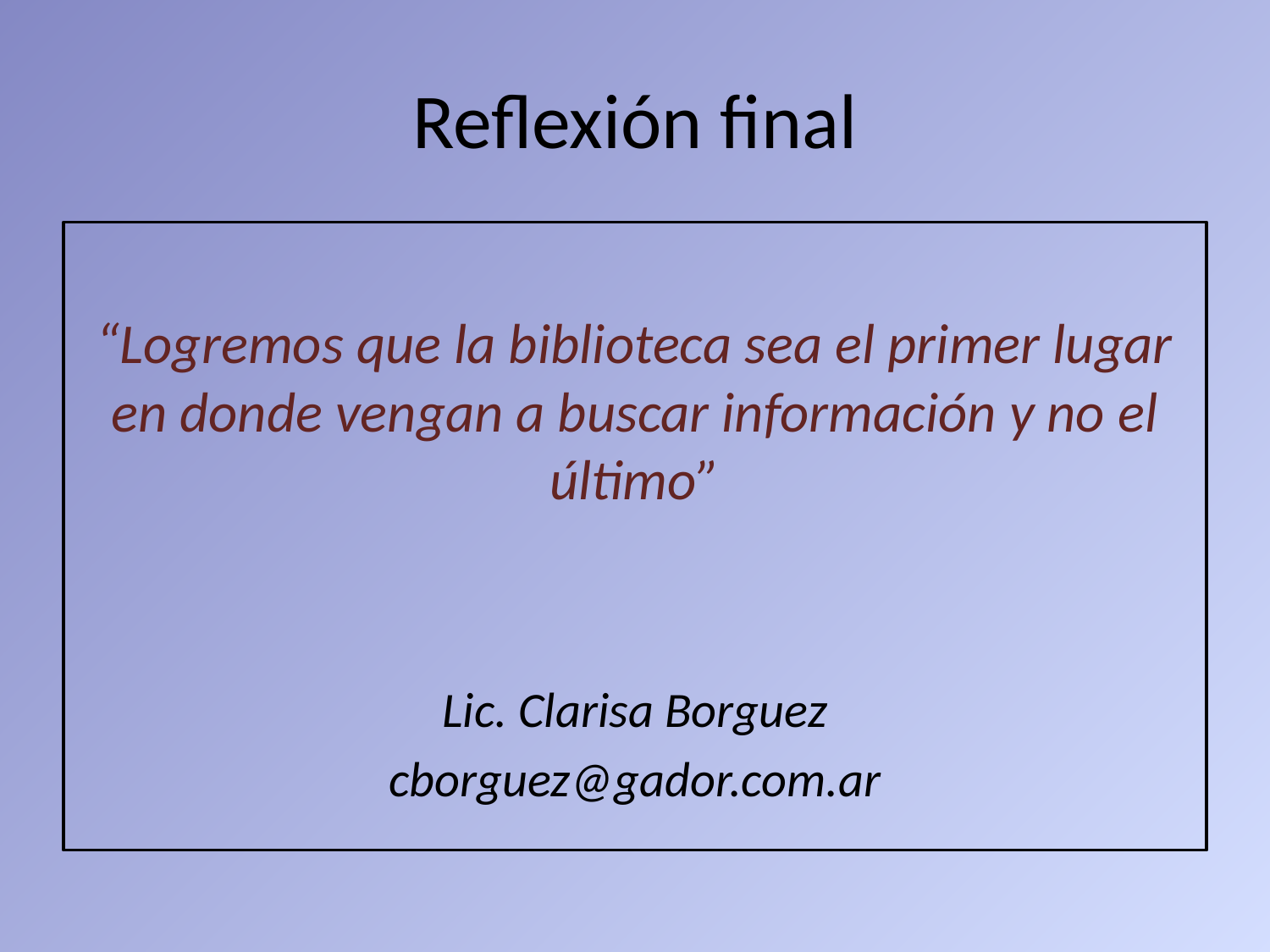

# Reflexión final

“Logremos que la biblioteca sea el primer lugar en donde vengan a buscar información y no el último”

Lic. Clarisa Borguez
cborguez@gador.com.ar